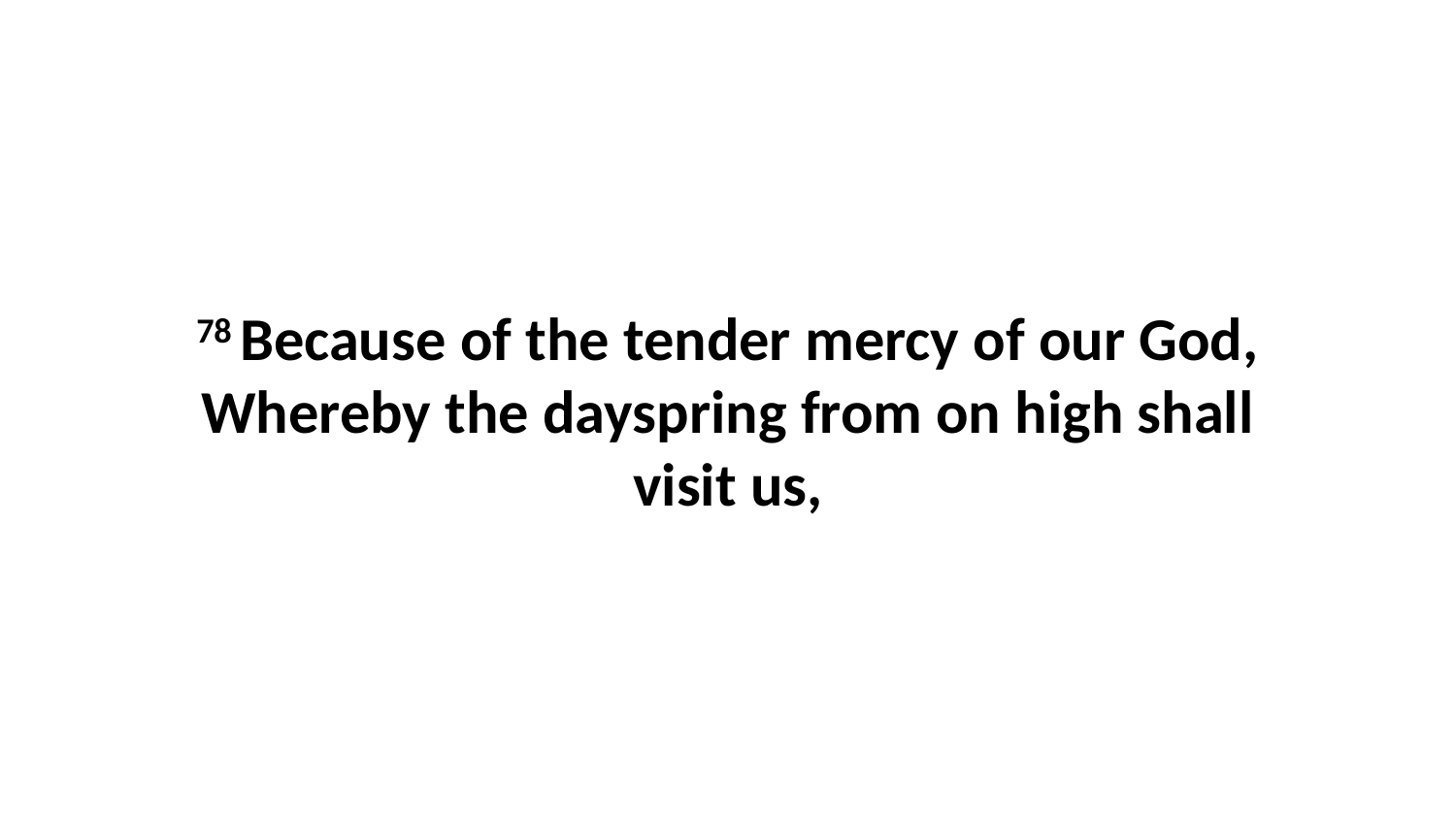

78 Because of the tender mercy of our God, Whereby the dayspring from on high shall visit us,